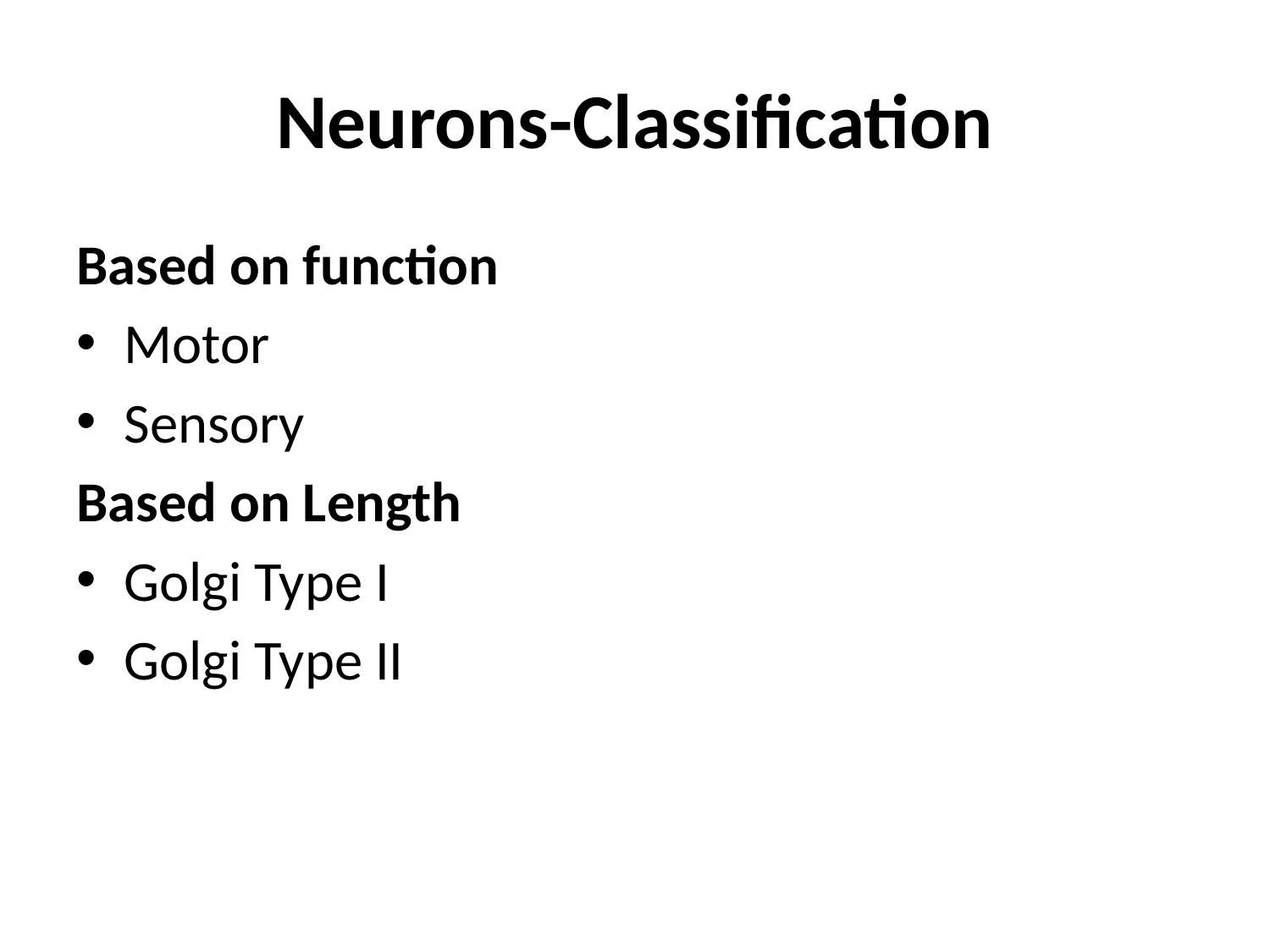

# Neurons-Classification
Based on function
Motor
Sensory
Based on Length
Golgi Type I
Golgi Type II